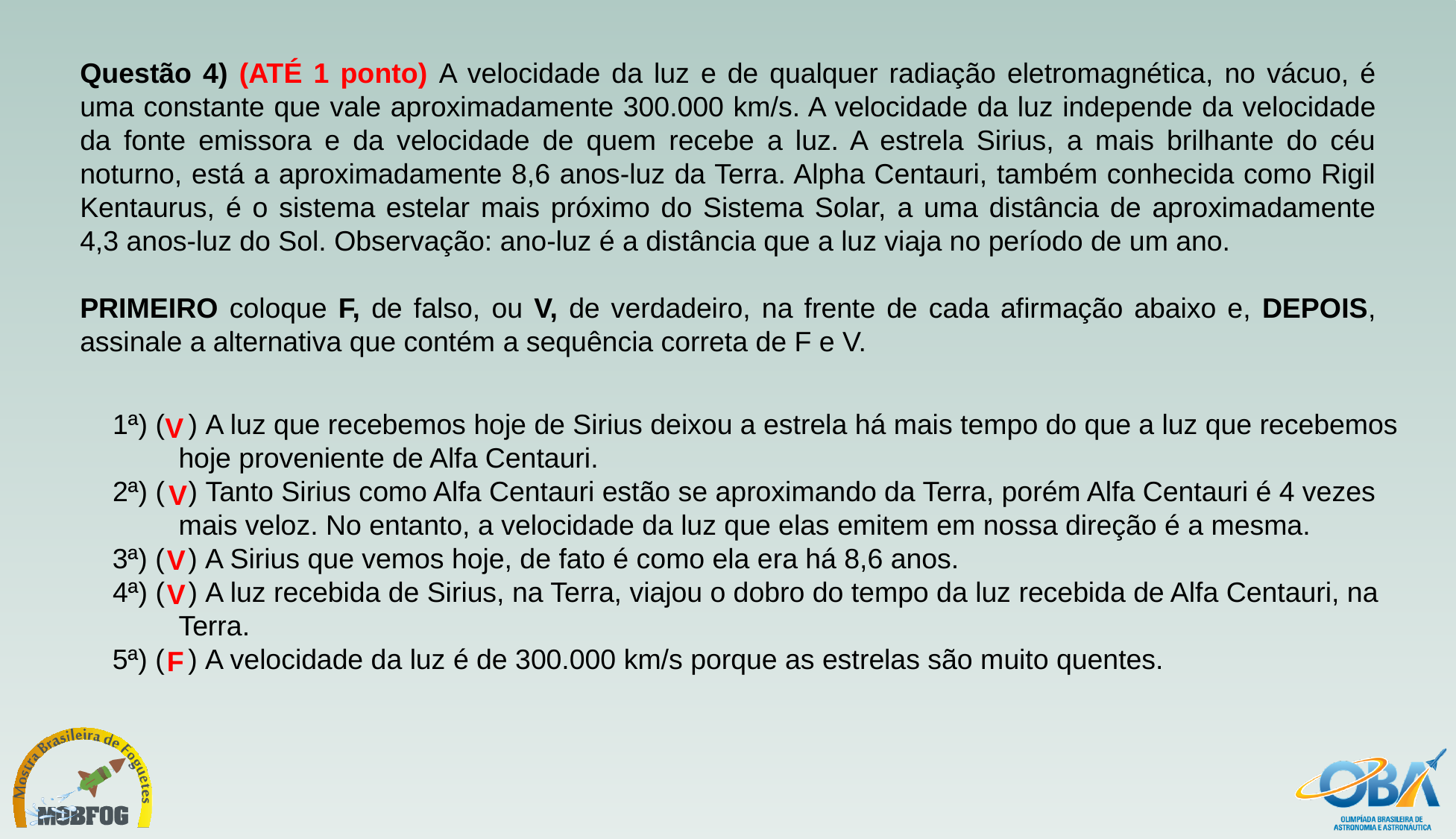

Questão 4) (ATÉ 1 ponto) A velocidade da luz e de qualquer radiação eletromagnética, no vácuo, é uma constante que vale aproximadamente 300.000 km/s. A velocidade da luz independe da velocidade da fonte emissora e da velocidade de quem recebe a luz. A estrela Sirius, a mais brilhante do céu noturno, está a aproximadamente 8,6 anos-luz da Terra. Alpha Centauri, também conhecida como Rigil Kentaurus, é o sistema estelar mais próximo do Sistema Solar, a uma distância de aproximadamente 4,3 anos-luz do Sol. Observação: ano-luz é a distância que a luz viaja no período de um ano.

PRIMEIRO coloque F, de falso, ou V, de verdadeiro, na frente de cada afirmação abaixo e, DEPOIS, assinale a alternativa que contém a sequência correta de F e V.

1ª) (   ) A luz que recebemos hoje de Sirius deixou a estrela há mais tempo do que a luz que recebemos hoje proveniente de Alfa Centauri.
2ª) (   ) Tanto Sirius como Alfa Centauri estão se aproximando da Terra, porém Alfa Centauri é 4 vezes mais veloz. No entanto, a velocidade da luz que elas emitem em nossa direção é a mesma.
3ª) (   ) A Sirius que vemos hoje, de fato é como ela era há 8,6 anos.
4ª) (   ) A luz recebida de Sirius, na Terra, viajou o dobro do tempo da luz recebida de Alfa Centauri, na Terra.
5ª) (   ) A velocidade da luz é de 300.000 km/s porque as estrelas são muito quentes.
V
V
V
V
F